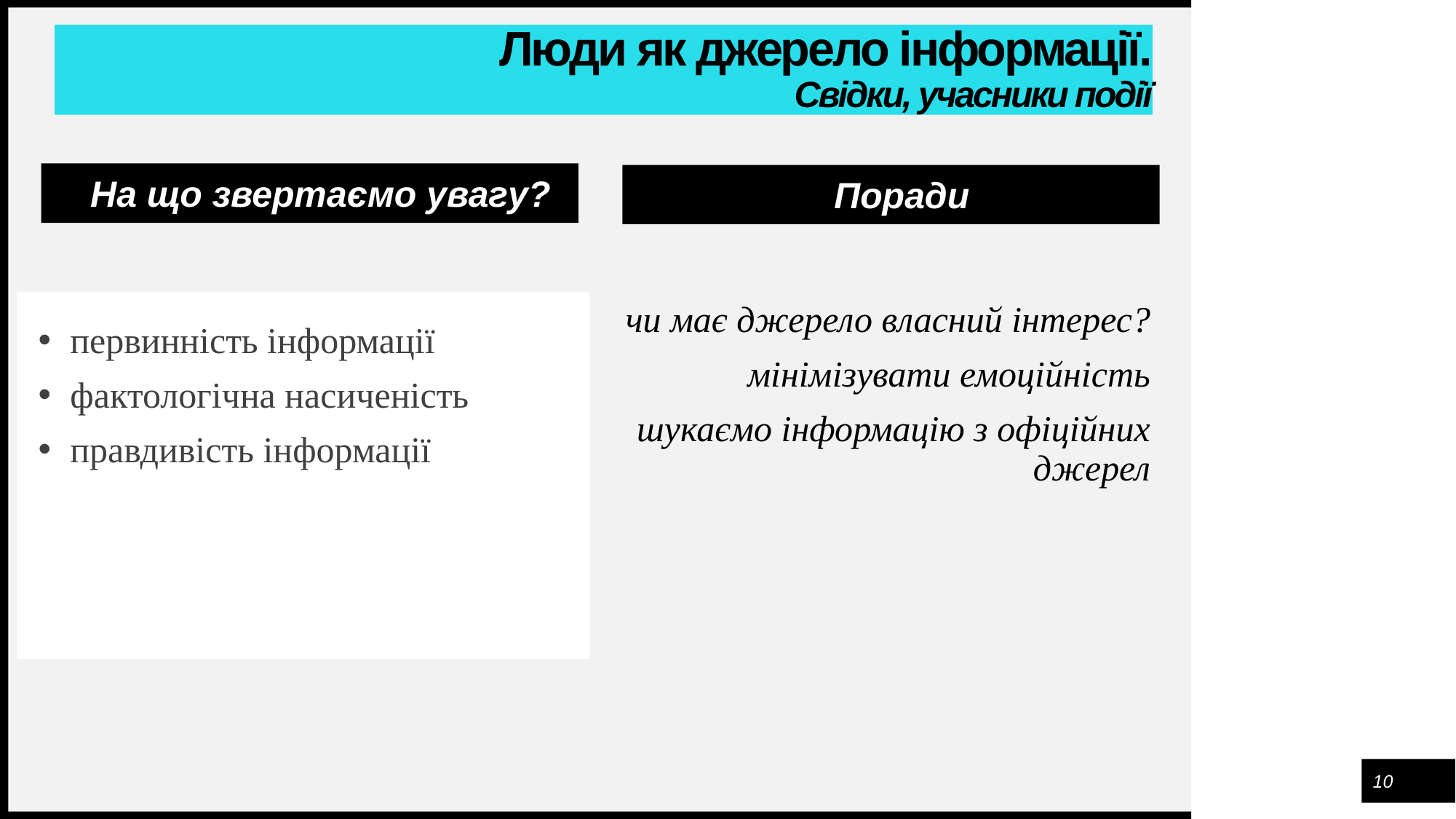

Люди як джерело інформації.
Свідки, учасники події
На що звертаємо увагу?
Поради
первинність інформації
фактологічна насиченість
правдивість інформації

чи має джерело власний інтерес?
мінімізувати емоційність
шукаємо інформацію з офіційних джерел

10